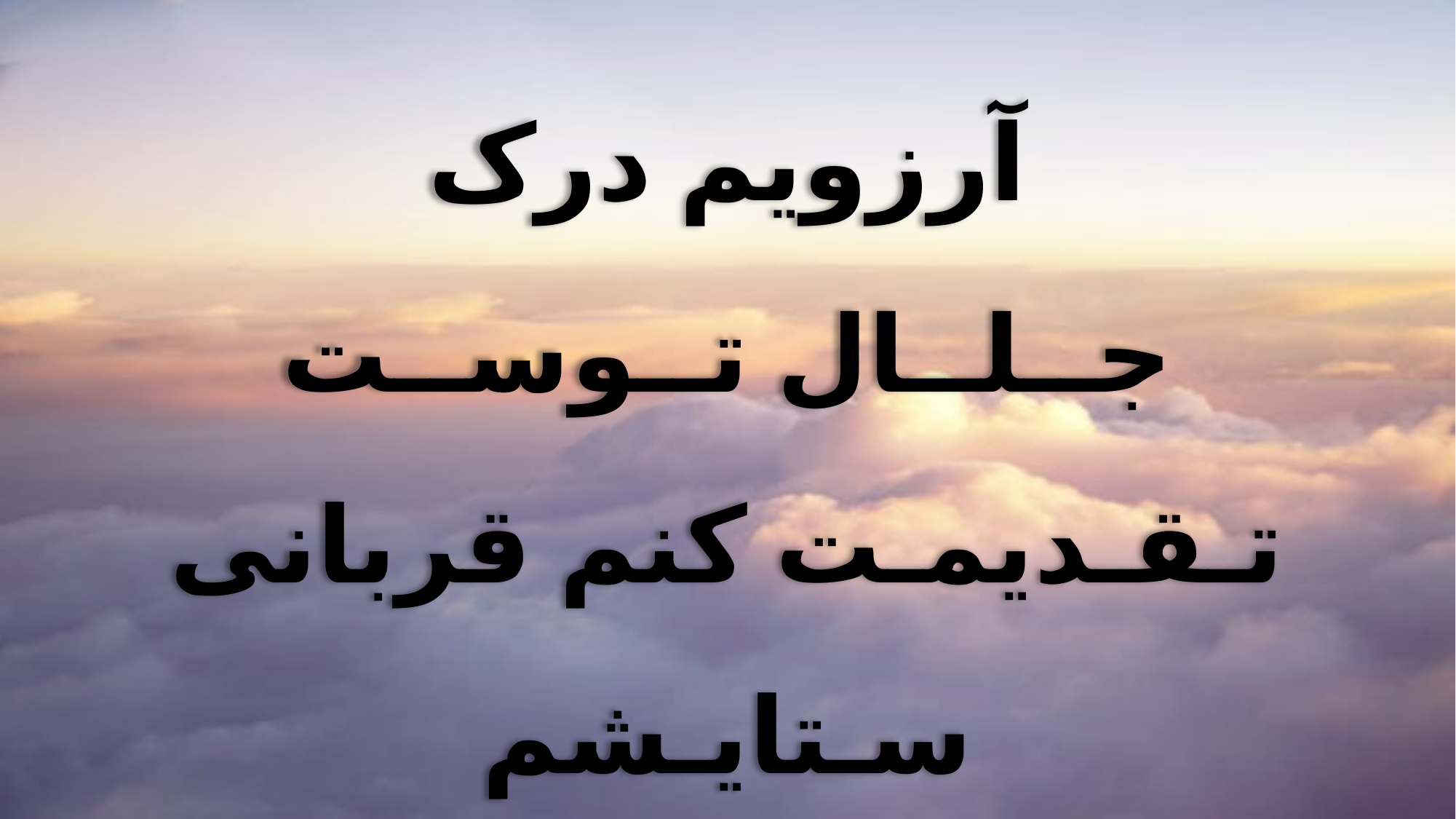

آرزویم درک
جــلــال تــوســت
تـقـدیمـت کنم قربانی سـتایـشم